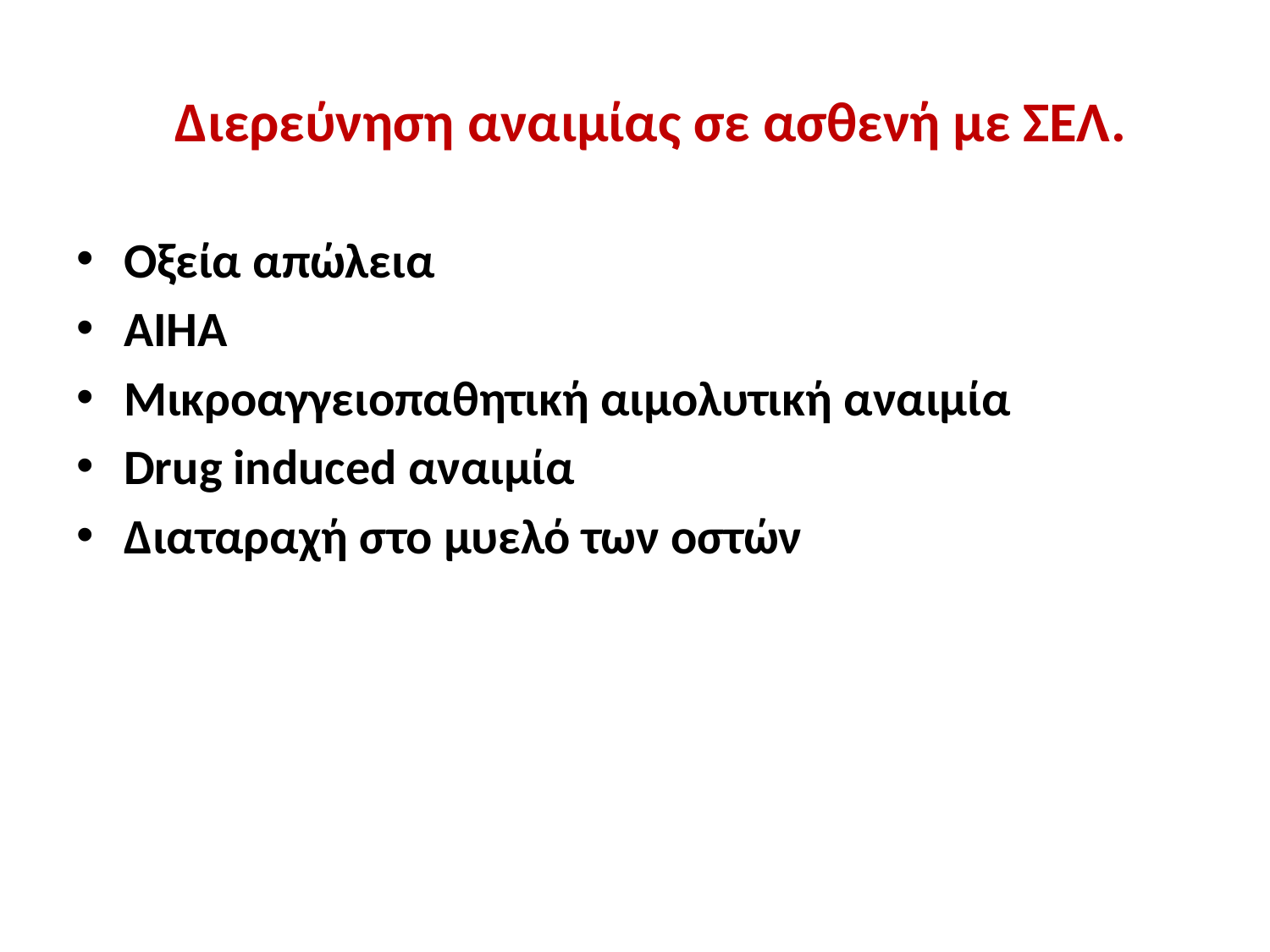

# Διερεύνηση αναιμίας σε ασθενή με ΣΕΛ.
Οξεία απώλεια
ΑΙΗΑ
Μικροαγγειοπαθητική αιμολυτική αναιμία
Drug induced αναιμία
Διαταραχή στο μυελό των οστών